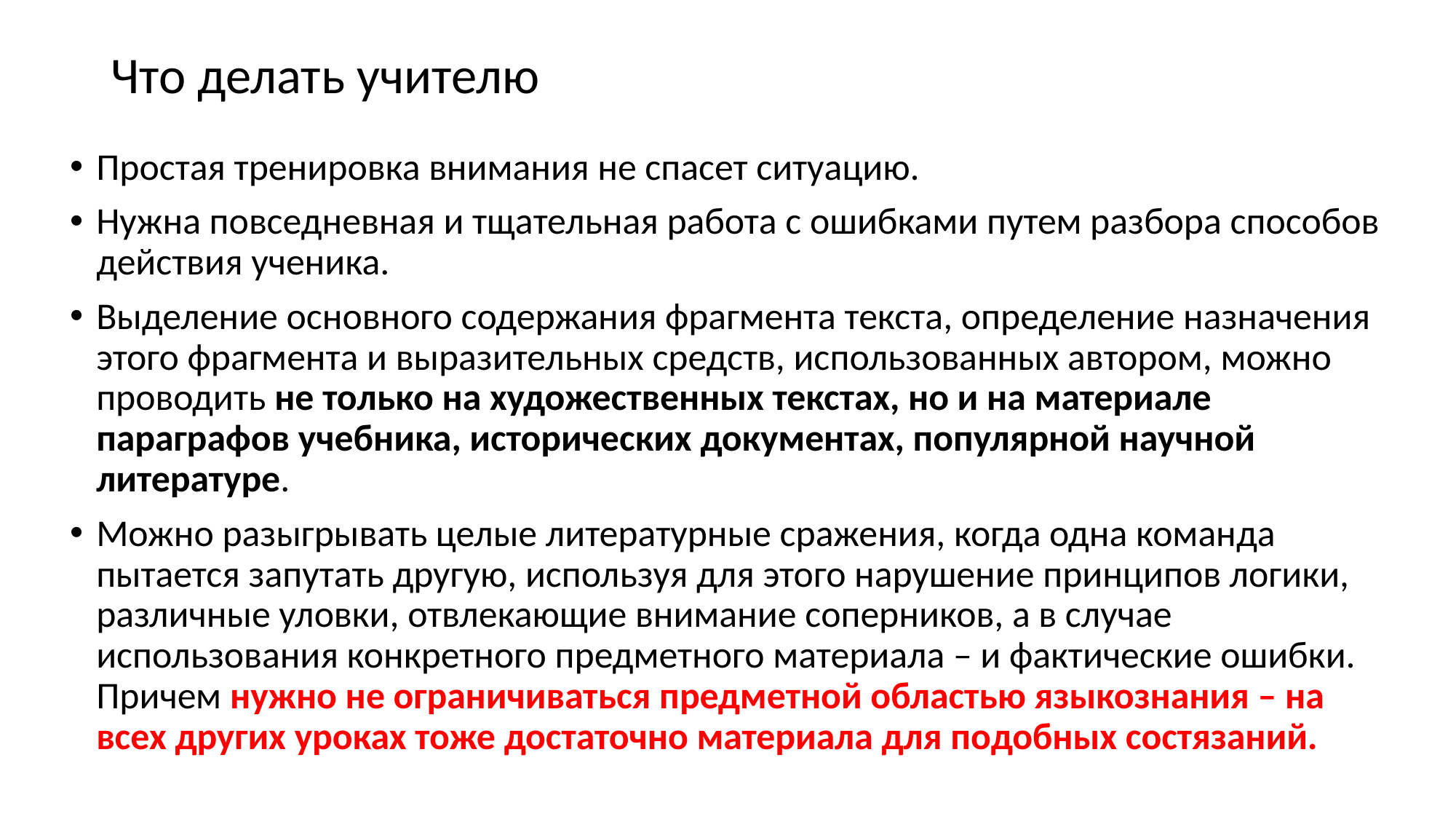

# Что делать учителю
Простая тренировка внимания не спасет ситуацию.
Нужна повседневная и тщательная работа с ошибками путем разбора способов действия ученика.
Выделение основного содержания фрагмента текста, определение назначения этого фрагмента и выразительных средств, использованных автором, можно проводить не только на художественных текстах, но и на материале параграфов учебника, исторических документах, популярной научной литературе.
Можно разыгрывать целые литературные сражения, когда одна команда пытается запутать другую, используя для этого нарушение принципов логики, различные уловки, отвлекающие внимание соперников, а в случае использования конкретного предметного материала – и фактические ошибки. Причем нужно не ограничиваться предметной областью языкознания – на всех других уроках тоже достаточно материала для подобных состязаний.